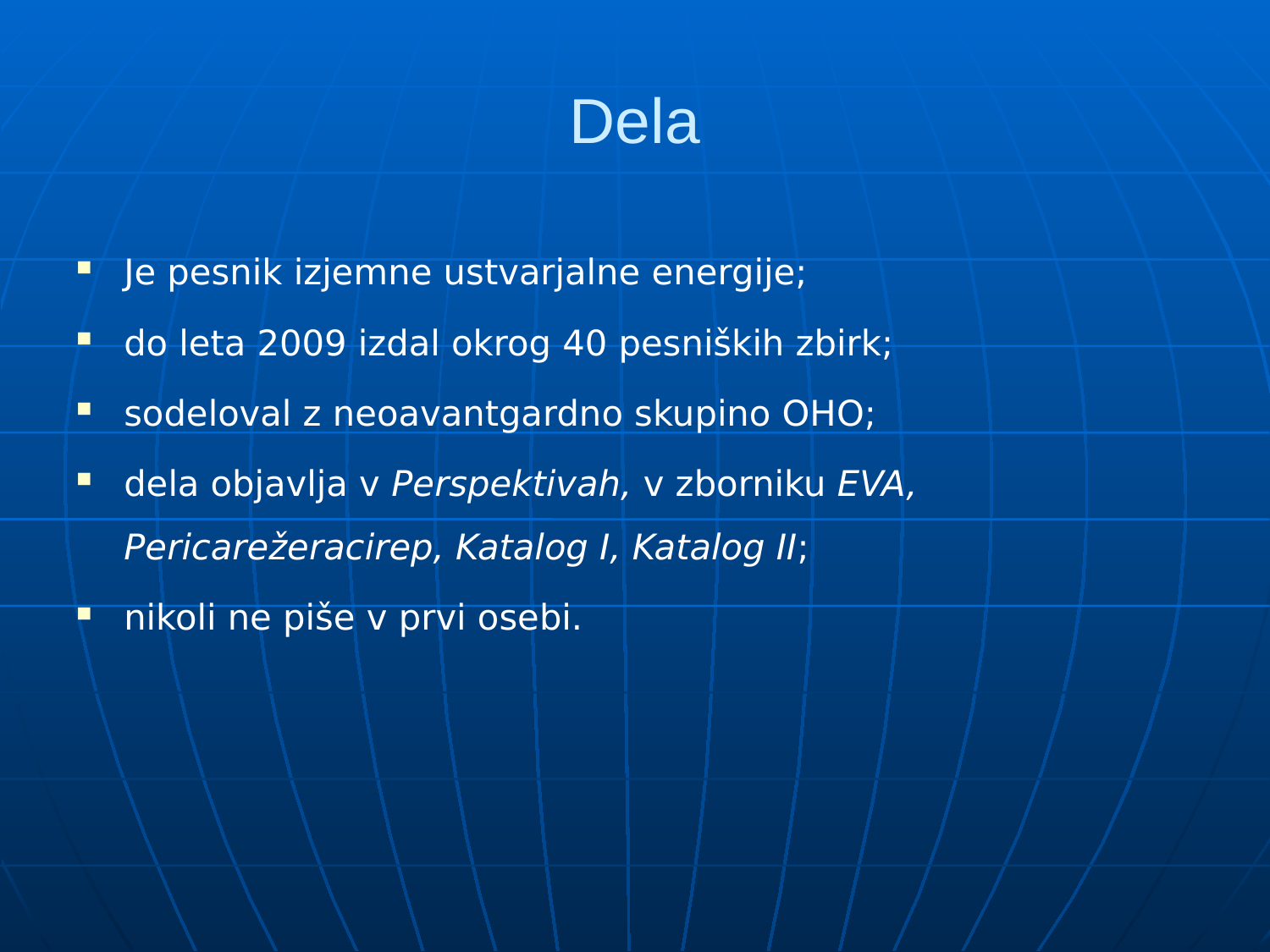

# Dela
Je pesnik izjemne ustvarjalne energije;
do leta 2009 izdal okrog 40 pesniških zbirk;
sodeloval z neoavantgardno skupino OHO;
dela objavlja v Perspektivah, v zborniku EVA, Pericarežeracirep, Katalog I, Katalog II;
nikoli ne piše v prvi osebi.